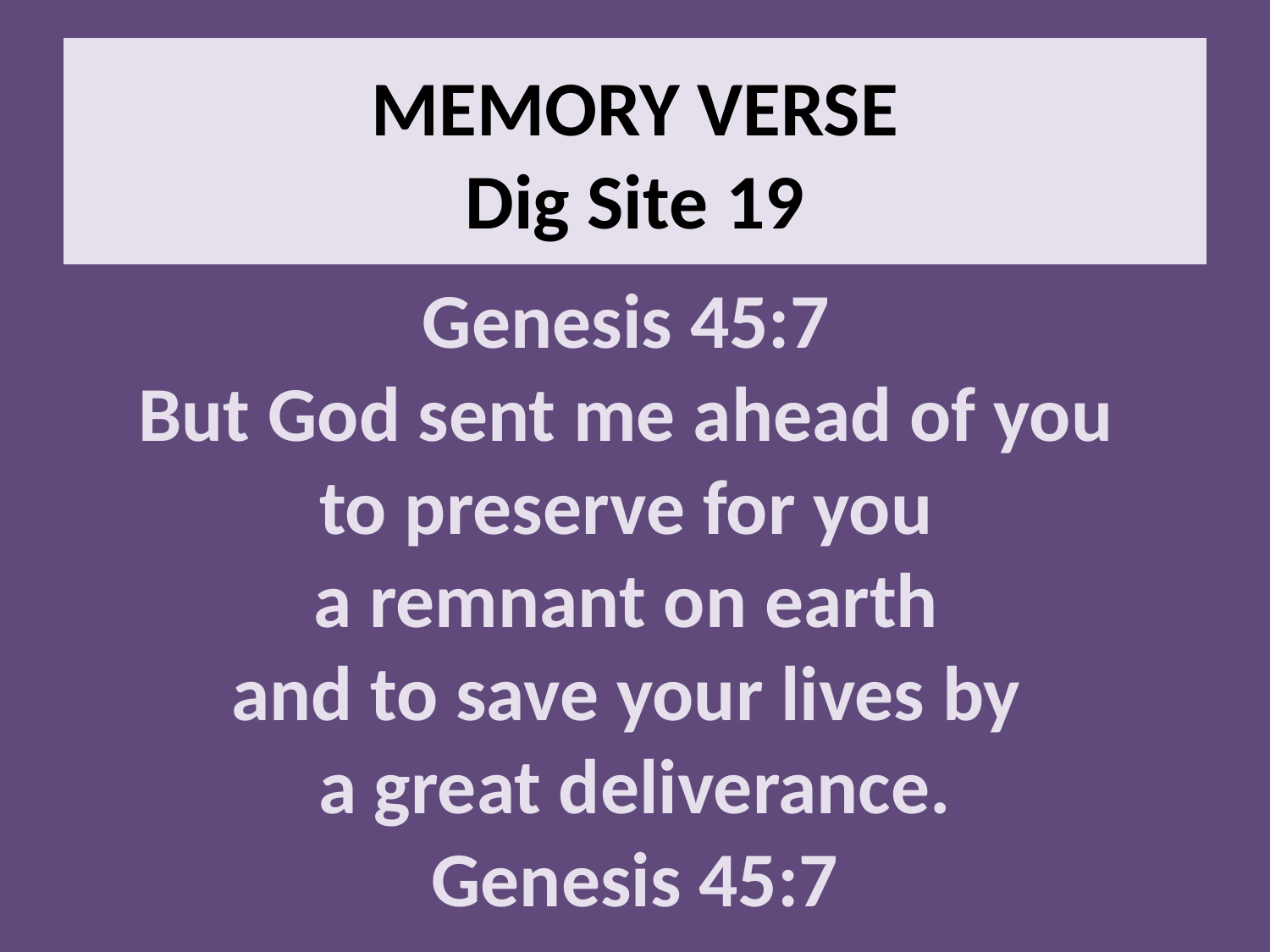

# MEMORY VERSE Dig Site 19
Genesis 45:7
But God sent me ahead of you
to preserve for you
a remnant on earth
and to save your lives by
a great deliverance.
Genesis 45:7